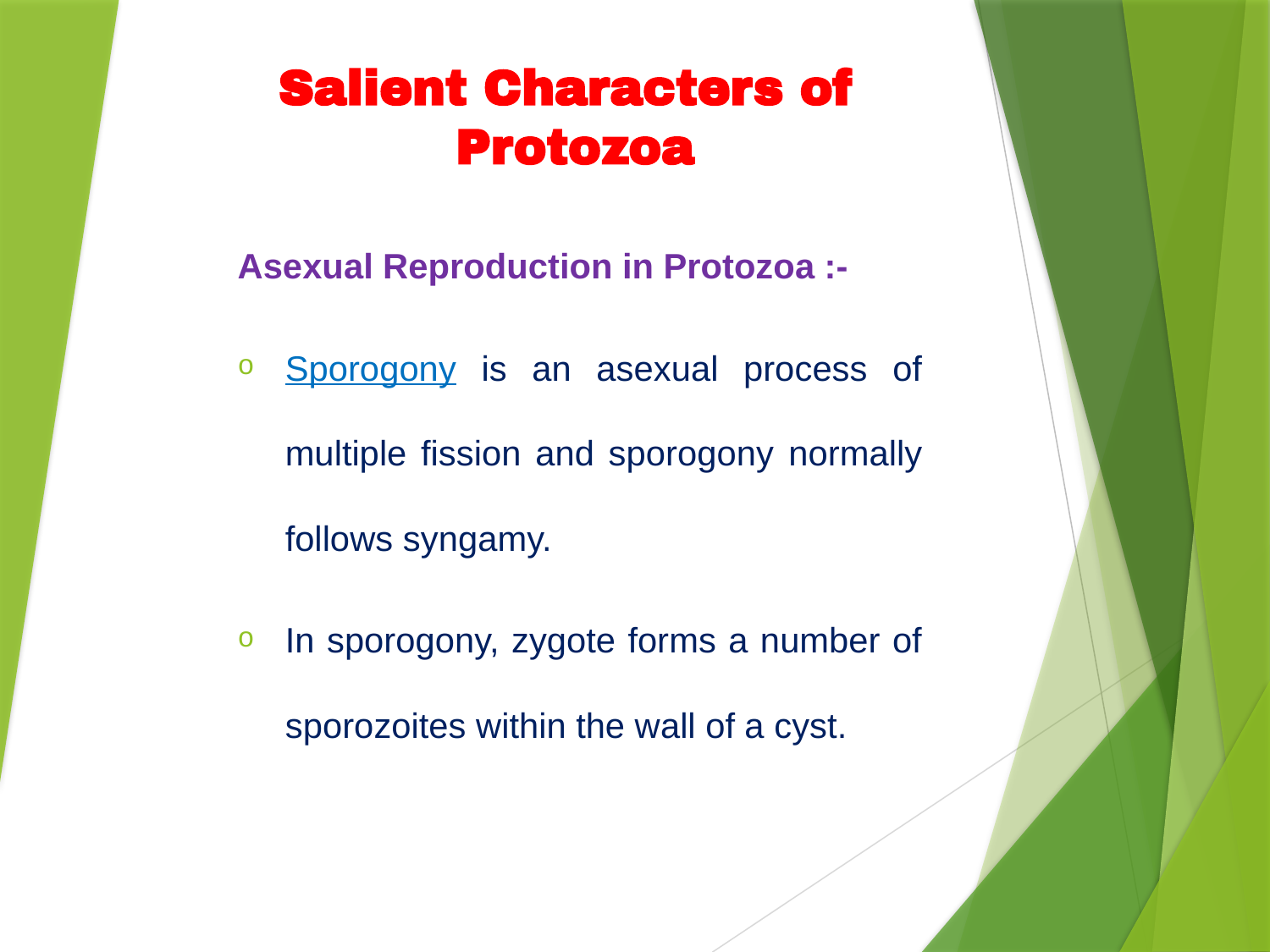

Salient Characters of
Protozoa
Asexual Reproduction in Protozoa :-
Sporogony is an asexual process of multiple fission and sporogony normally follows syngamy.
In sporogony, zygote forms a number of sporozoites within the wall of a cyst.